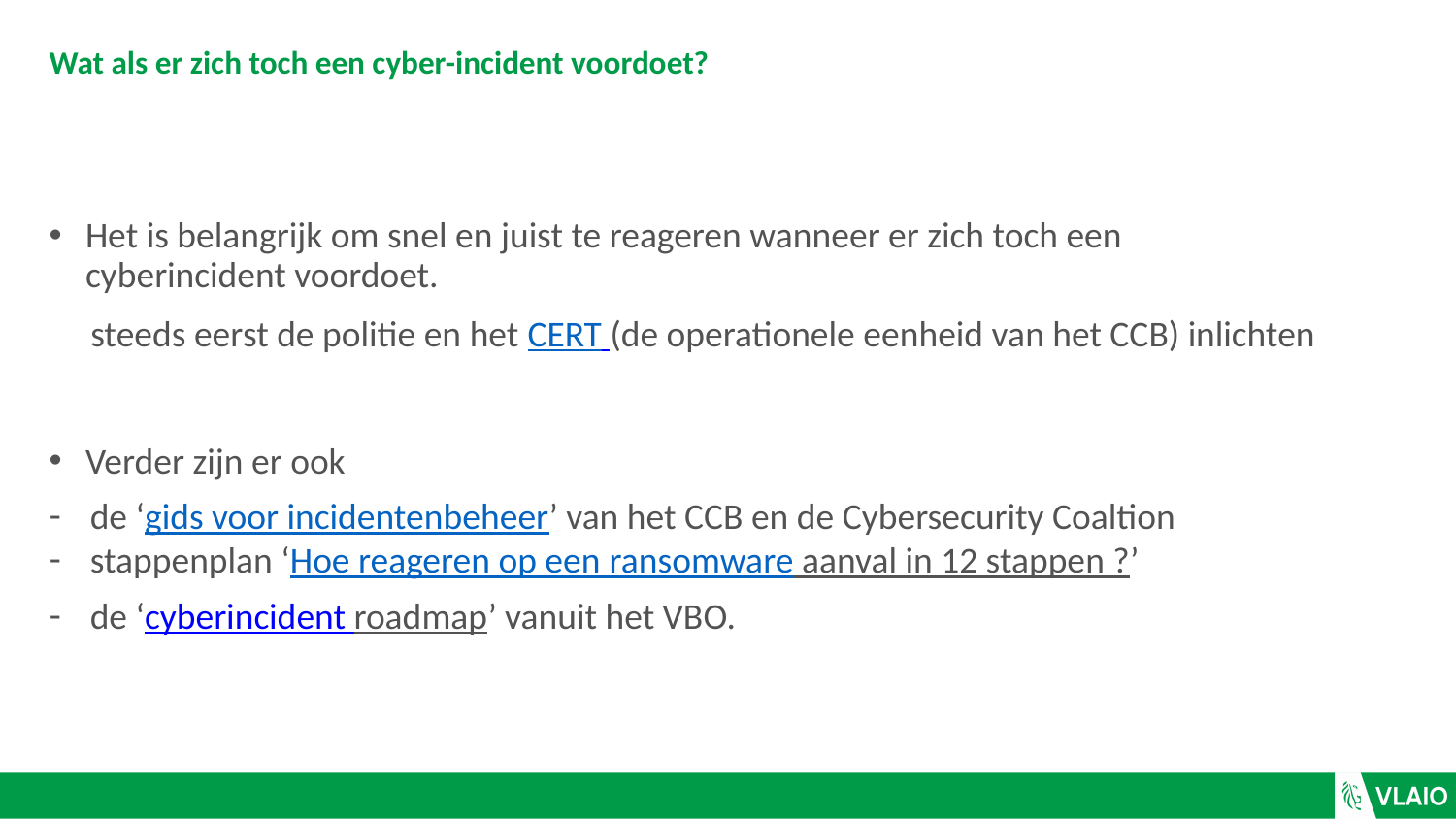

# Wat als er zich toch een cyber-incident voordoet?
Het is belangrijk om snel en juist te reageren wanneer er zich toch een cyberincident voordoet.
     steeds eerst de politie en het CERT (de operationele eenheid van het CCB) inlichten

Verder zijn er ook
de ‘gids voor incidentenbeheer’ van het CCB en de Cybersecurity Coaltion
stappenplan ‘Hoe reageren op een ransomware aanval in 12 stappen ?’
de ‘cyberincident roadmap’ vanuit het VBO.